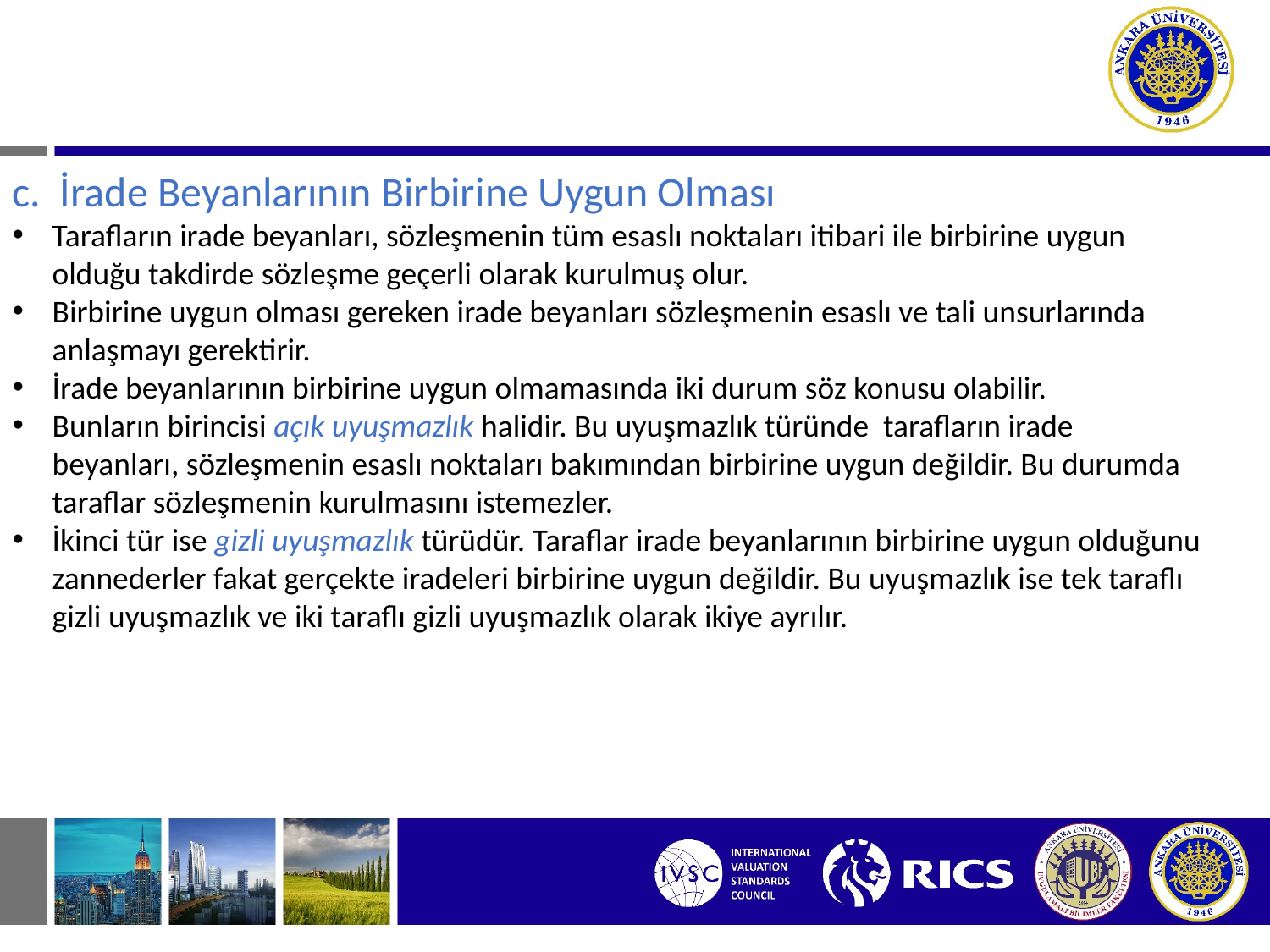

# I. SÖZLEŞMEDEN DOĞAN BORÇ İLİŞKİLERİ A. SÖZLEŞMENİN KURULMASI
c.  İrade Beyanlarının Birbirine Uygun Olması
Tarafların irade beyanları, sözleşmenin tüm esaslı noktaları itibari ile birbirine uygun olduğu takdirde sözleşme geçerli olarak kurulmuş olur.
Birbirine uygun olması gereken irade beyanları sözleşmenin esaslı ve tali unsurlarında anlaşmayı gerektirir.
İrade beyanlarının birbirine uygun olmamasında iki durum söz konusu olabilir.
Bunların birincisi açık uyuşmazlık halidir. Bu uyuşmazlık türünde  tarafların irade beyanları, sözleşmenin esaslı noktaları bakımından birbirine uygun değildir. Bu durumda taraflar sözleşmenin kurulmasını istemezler.
İkinci tür ise gizli uyuşmazlık türüdür. Taraflar irade beyanlarının birbirine uygun olduğunu zannederler fakat gerçekte iradeleri birbirine uygun değildir. Bu uyuşmazlık ise tek taraflı gizli uyuşmazlık ve iki taraflı gizli uyuşmazlık olarak ikiye ayrılır.